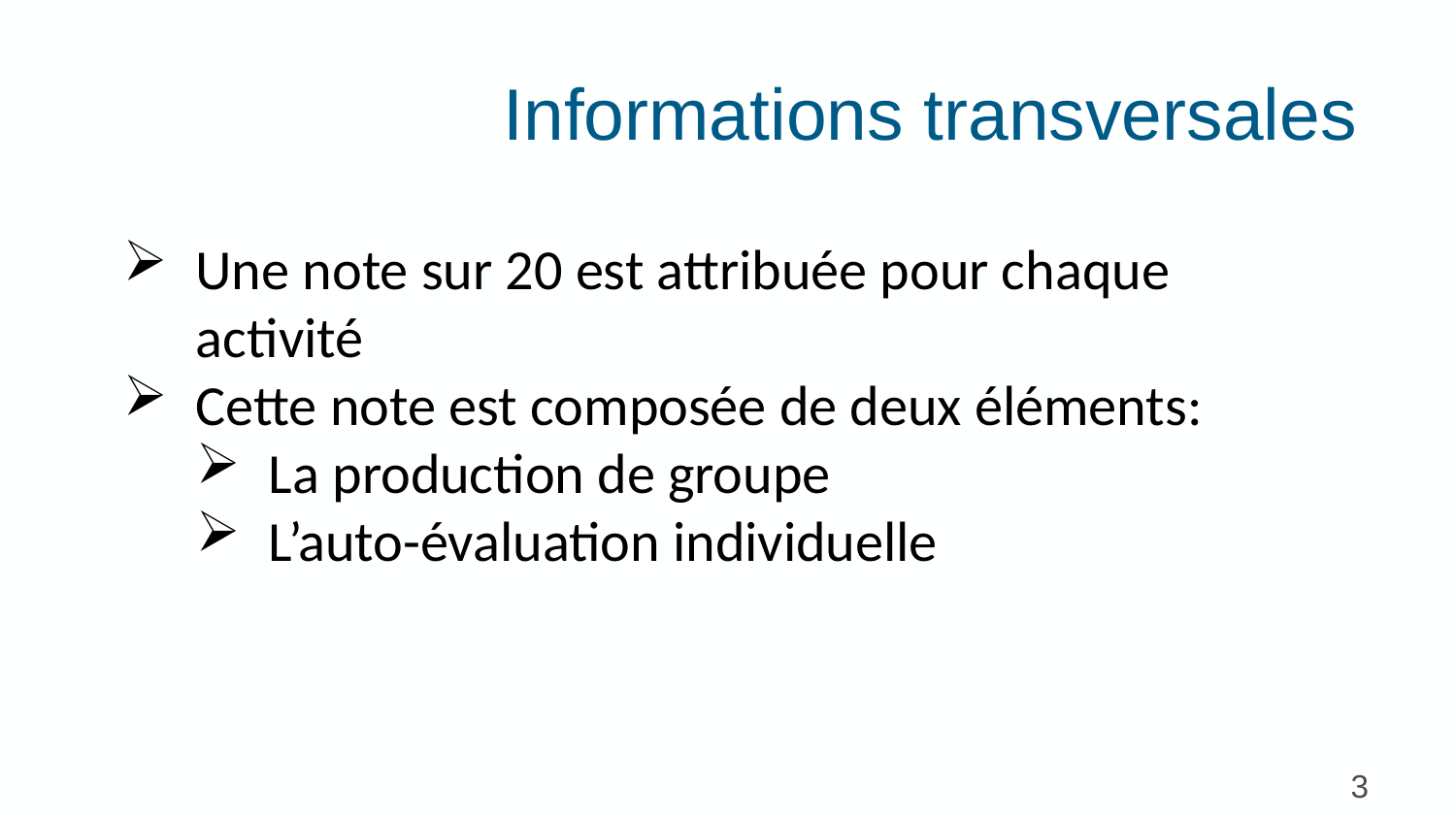

Informations transversales
Une note sur 20 est attribuée pour chaque activité
Cette note est composée de deux éléments:
La production de groupe
L’auto-évaluation individuelle
3